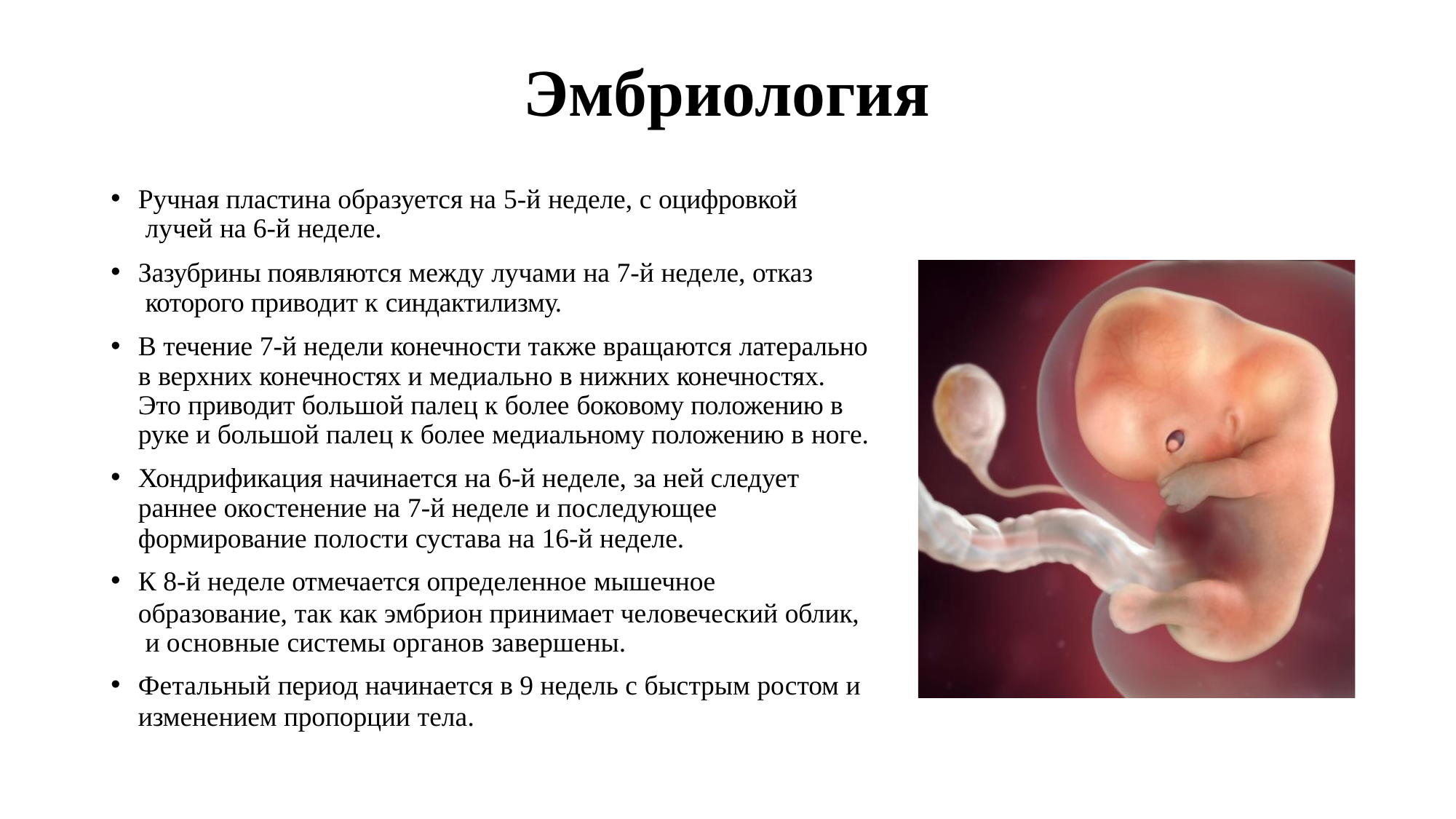

# Эмбриология
Ручная пластина образуется на 5-й неделе, с оцифровкой  лучей на 6-й неделе.
Зазубрины появляются между лучами на 7-й неделе, отказ  которого приводит к синдактилизму.
В течение 7-й недели конечности также вращаются латерально  в верхних конечностях и медиально в нижних конечностях.  Это приводит большой палец к более боковому положению в  руке и большой палец к более медиальному положению в ноге.
Хондрификация начинается на 6-й неделе, за ней следует
раннее окостенение на 7-й неделе и последующее
формирование полости сустава на 16-й неделе.
К 8-й неделе отмечается определенное мышечное
образование, так как эмбрион принимает человеческий облик,  и основные системы органов завершены.
Фетальный период начинается в 9 недель с быстрым ростом и
изменением пропорции тела.